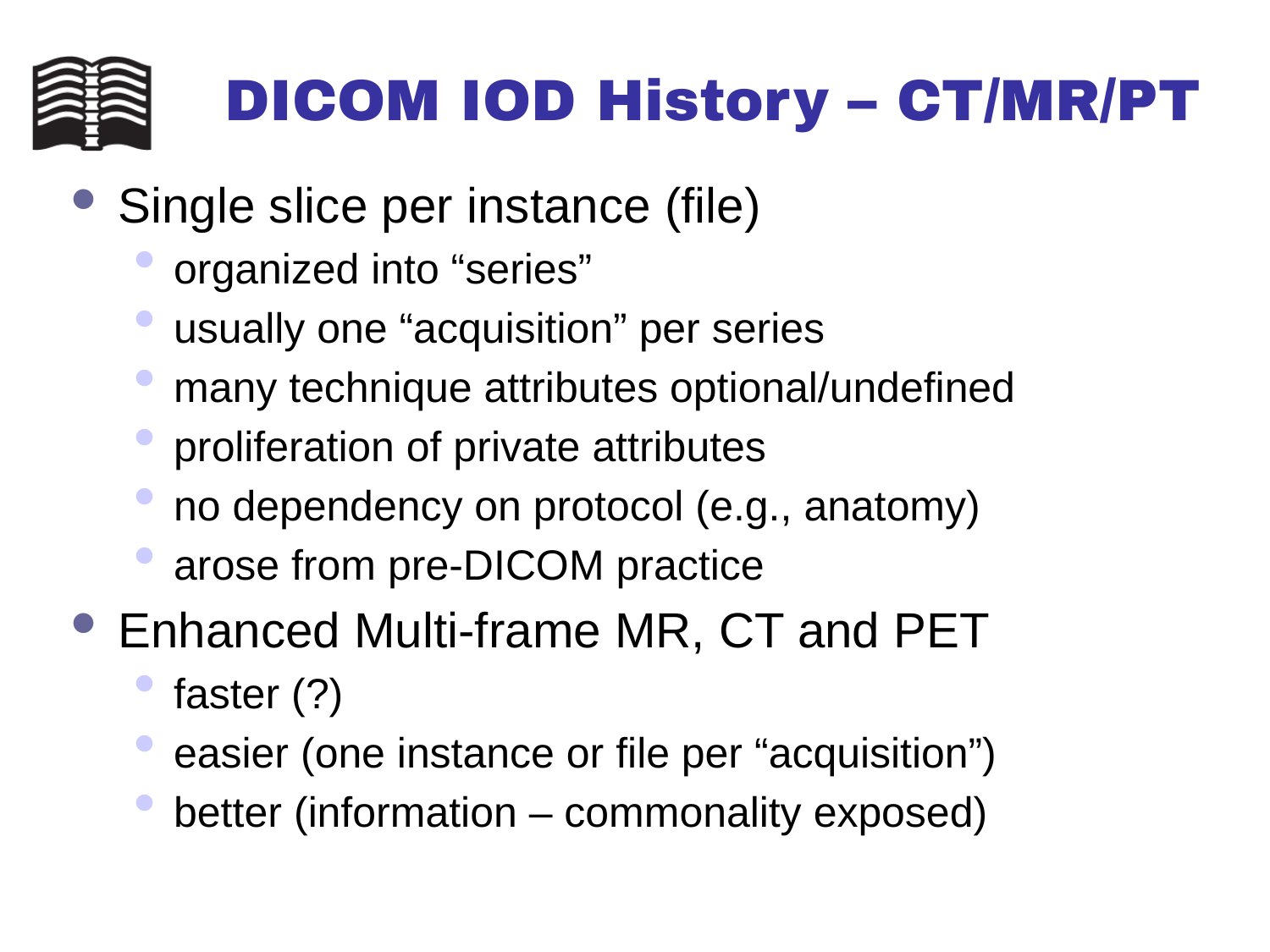

# DICOM IOD History – CT/MR/PT
Single slice per instance (file)
organized into “series”
usually one “acquisition” per series
many technique attributes optional/undefined
proliferation of private attributes
no dependency on protocol (e.g., anatomy)
arose from pre-DICOM practice
Enhanced Multi-frame MR, CT and PET
faster (?)
easier (one instance or file per “acquisition”)
better (information – commonality exposed)